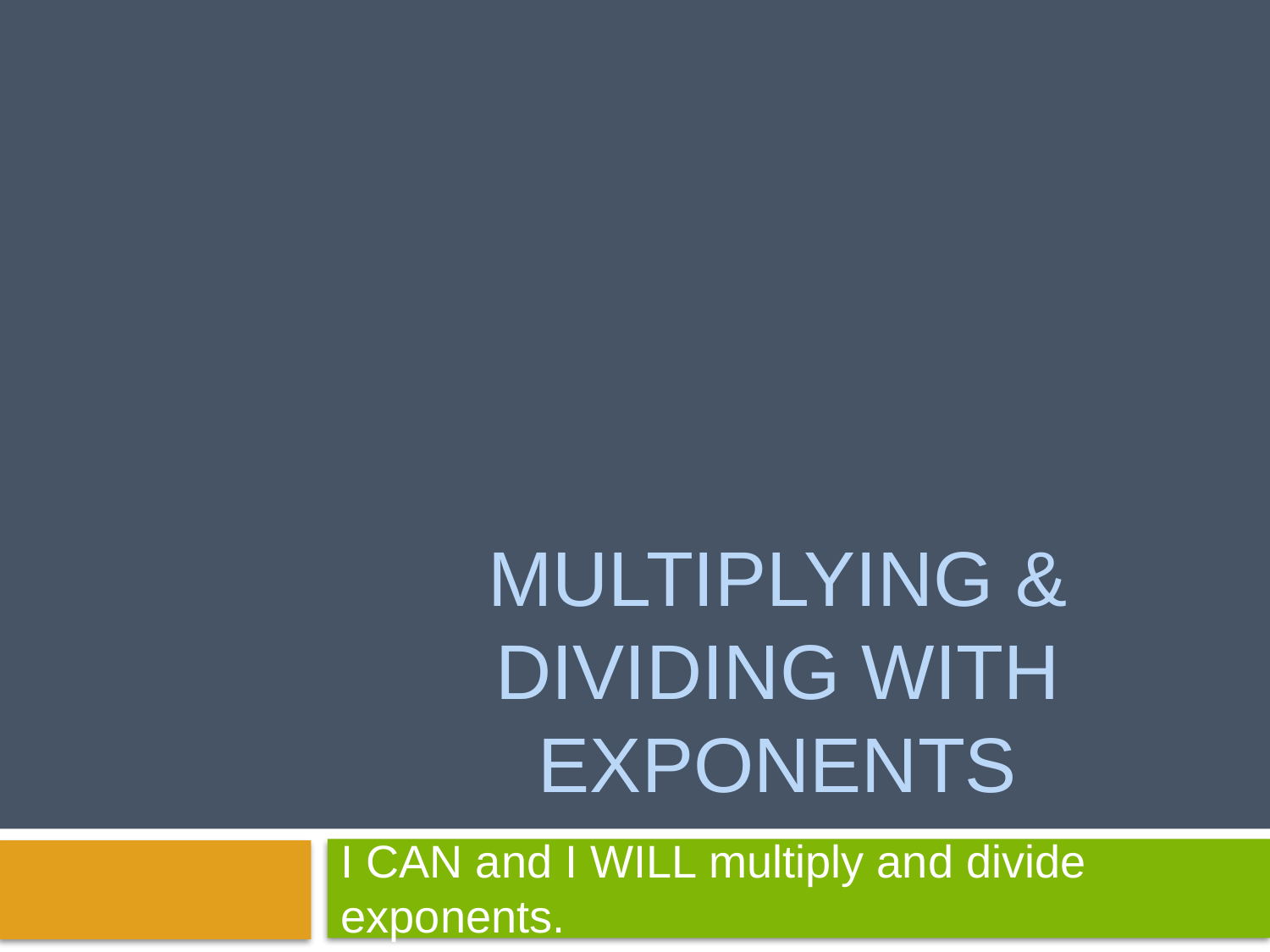

# Multiplying & dividing with exponents
I CAN and I WILL multiply and divide exponents.